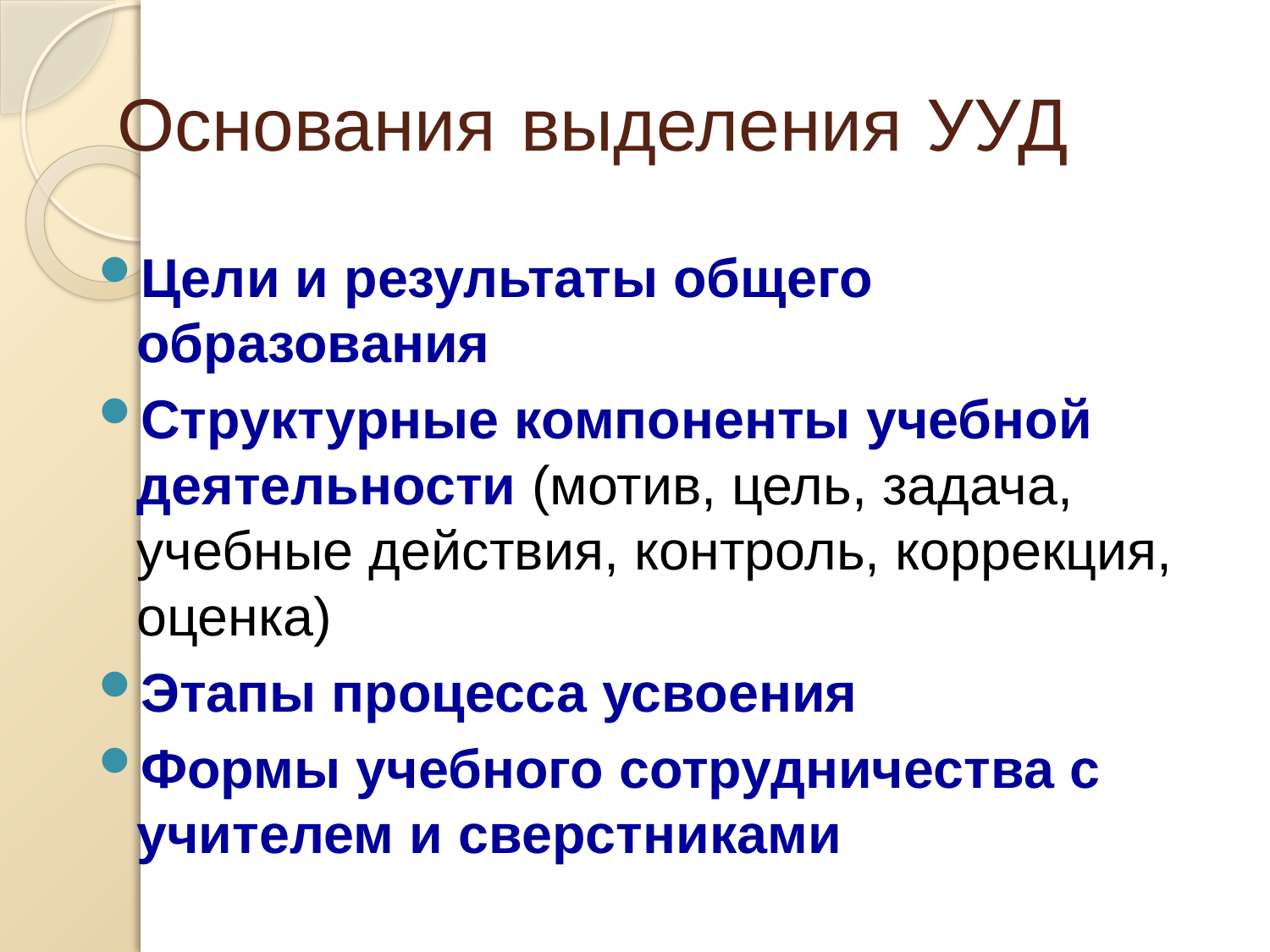

# Основания выделения УУД
Цели и результаты общего образования
Структурные компоненты учебной деятельности (мотив, цель, задача, учебные действия, контроль, коррекция, оценка)
Этапы процесса усвоения
Формы учебного сотрудничества с учителем и сверстниками